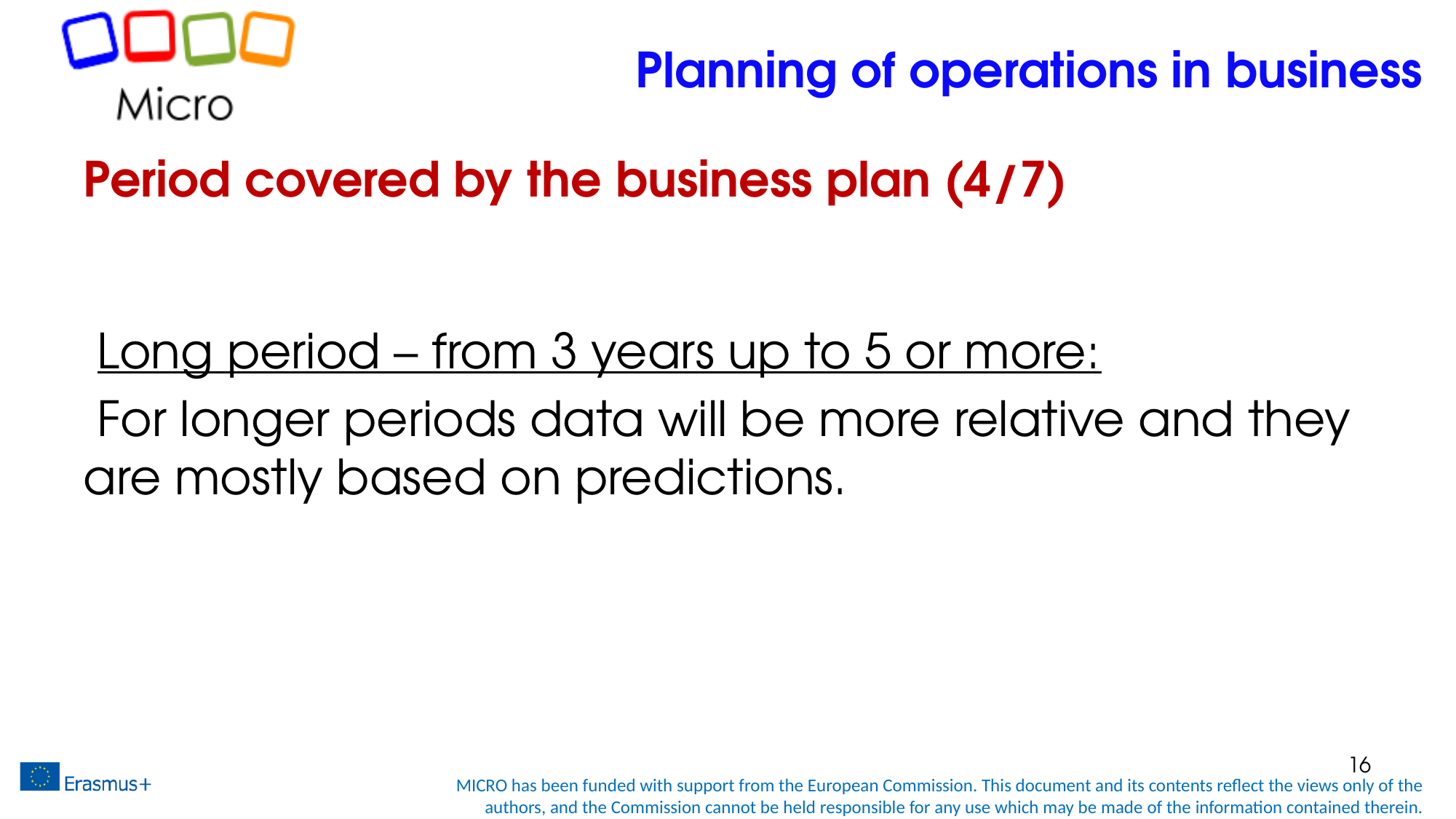

# Planning of operations in business
Period covered by the business plan (4/7)

 Long period – from 3 years up to 5 or more:
 For longer periods data will be more relative and they are mostly based on predictions.

16